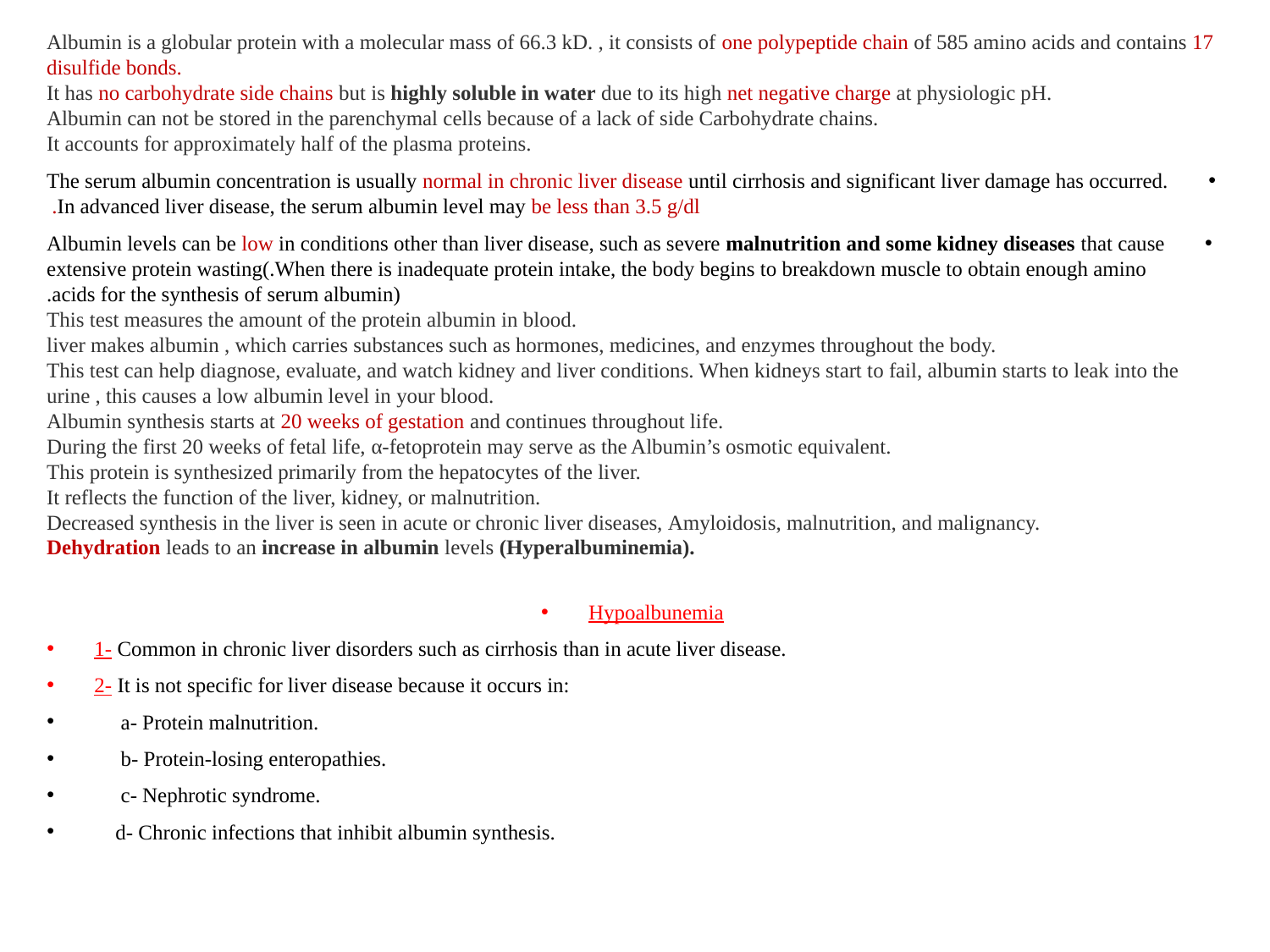

Albumin is a globular protein with a molecular mass of 66.3 kD. , it consists of one polypeptide chain of 585 amino acids and contains 17 disulfide bonds.
It has no carbohydrate side chains but is highly soluble in water due to its high net negative charge at physiologic pH.
Albumin can not be stored in the parenchymal cells because of a lack of side Carbohydrate chains.
It accounts for approximately half of the plasma proteins.
The serum albumin concentration is usually normal in chronic liver disease until cirrhosis and significant liver damage has occurred. In advanced liver disease, the serum albumin level may be less than 3.5 g/dl.
Albumin levels can be low in conditions other than liver disease, such as severe malnutrition and some kidney diseases that cause extensive protein wasting(.When there is inadequate protein intake, the body begins to breakdown muscle to obtain enough amino acids for the synthesis of serum albumin).
This test measures the amount of the protein albumin in blood.
liver makes albumin , which carries substances such as hormones, medicines, and enzymes throughout the body.
This test can help diagnose, evaluate, and watch kidney and liver conditions. When kidneys start to fail, albumin starts to leak into the urine , this causes a low albumin level in your blood.
Albumin synthesis starts at 20 weeks of gestation and continues throughout life.
During the first 20 weeks of fetal life, α-fetoprotein may serve as the Albumin’s osmotic equivalent.
This protein is synthesized primarily from the hepatocytes of the liver.
It reflects the function of the liver, kidney, or malnutrition.
Decreased synthesis in the liver is seen in acute or chronic liver diseases, Amyloidosis, malnutrition, and malignancy.
Dehydration leads to an increase in albumin levels (Hyperalbuminemia).

Hypoalbunemia
1- Common in chronic liver disorders such as cirrhosis than in acute liver disease.
2- It is not specific for liver disease because it occurs in:
     a- Protein malnutrition.
     b- Protein-losing enteropathies.
     c- Nephrotic syndrome.
    d- Chronic infections that inhibit albumin synthesis.